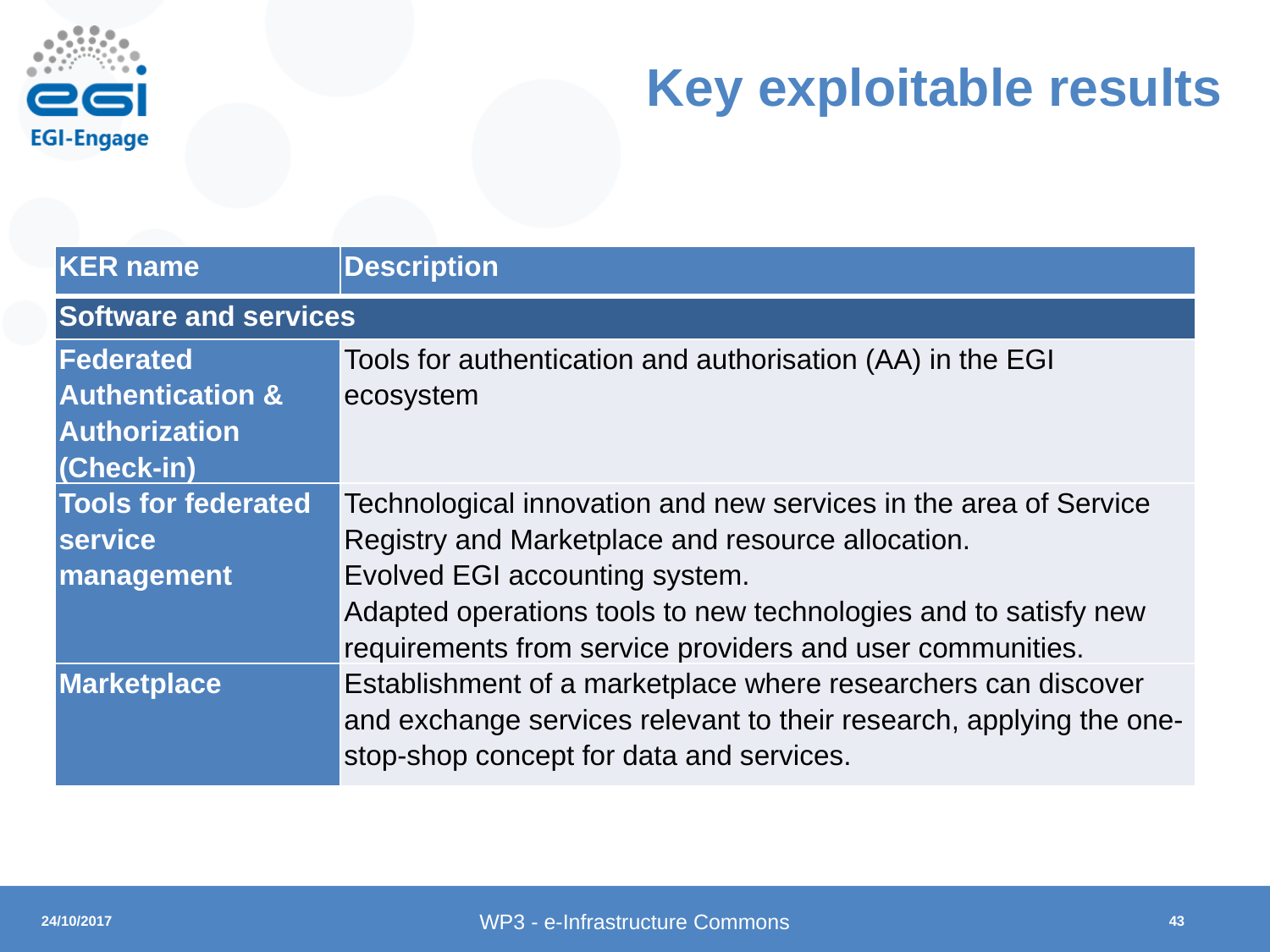

# Key exploitable results
| KER name | Description |
| --- | --- |
| Software and services |  |
| Federated Authentication & Authorization (Check-in) | Tools for authentication and authorisation (AA) in the EGI ecosystem |
| Tools for federated service management | Technological innovation and new services in the area of Service Registry and Marketplace and resource allocation. Evolved EGI accounting system. Adapted operations tools to new technologies and to satisfy new requirements from service providers and user communities. |
| Marketplace | Establishment of a marketplace where researchers can discover and exchange services relevant to their research, applying the one-stop-shop concept for data and services. |
WP3 - e-Infrastructure Commons